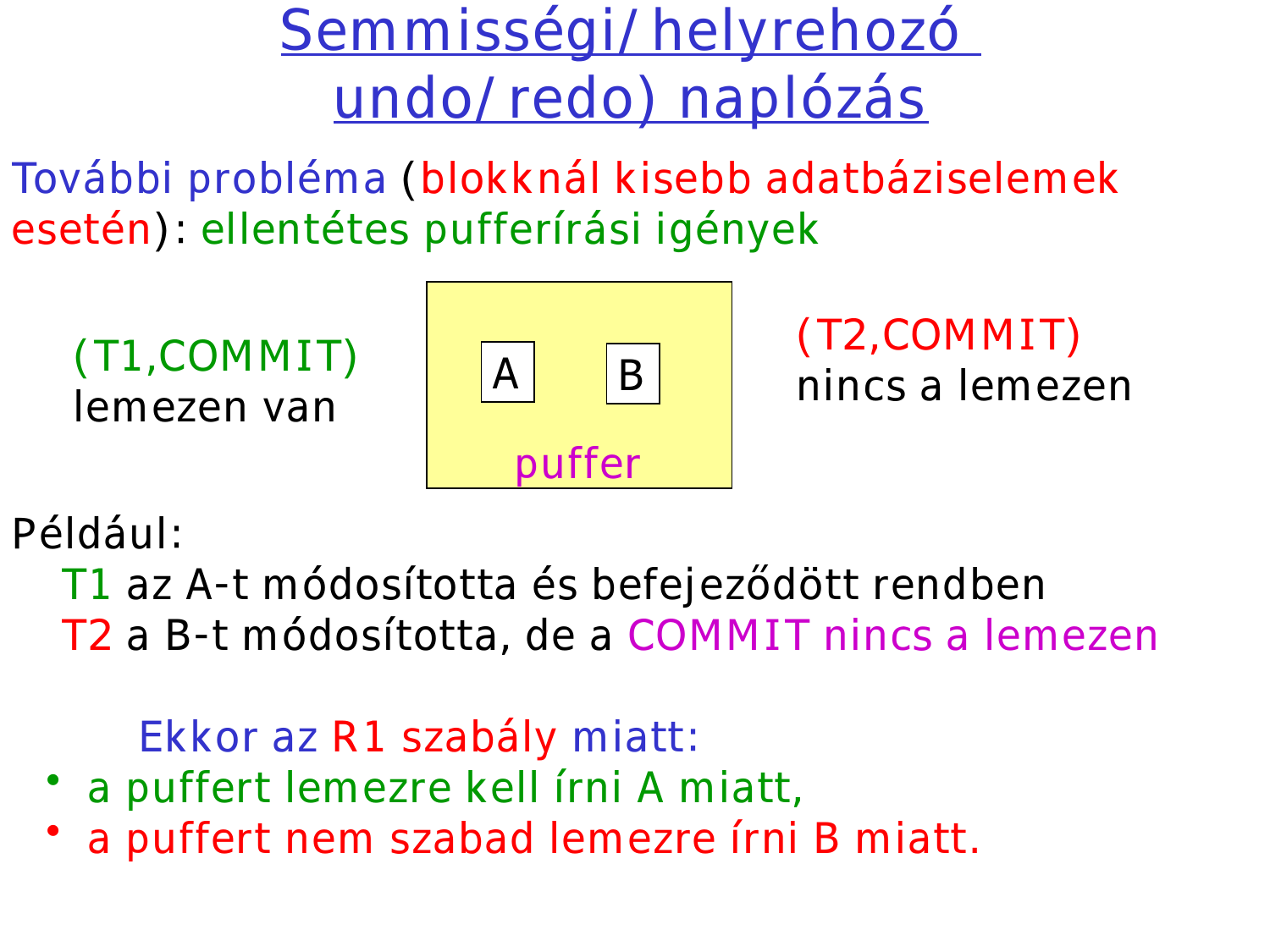

# Semmisségi/helyrehozó undo/redo) naplózás
További probléma (blokknál kisebb adatbáziselemek esetén): ellentétes pufferírási igények

Például:
    T1 az A-t módosította és befejeződött rendben
    T2 a B-t módosította, de a COMMIT nincs a lemezen

	Ekkor az R1 szabály miatt:
 a puffert lemezre kell írni A miatt,
 a puffert nem szabad lemezre írni B miatt.

puffer
(T2,COMMIT) nincs a lemezen
(T1,COMMIT) lemezen van
A
B